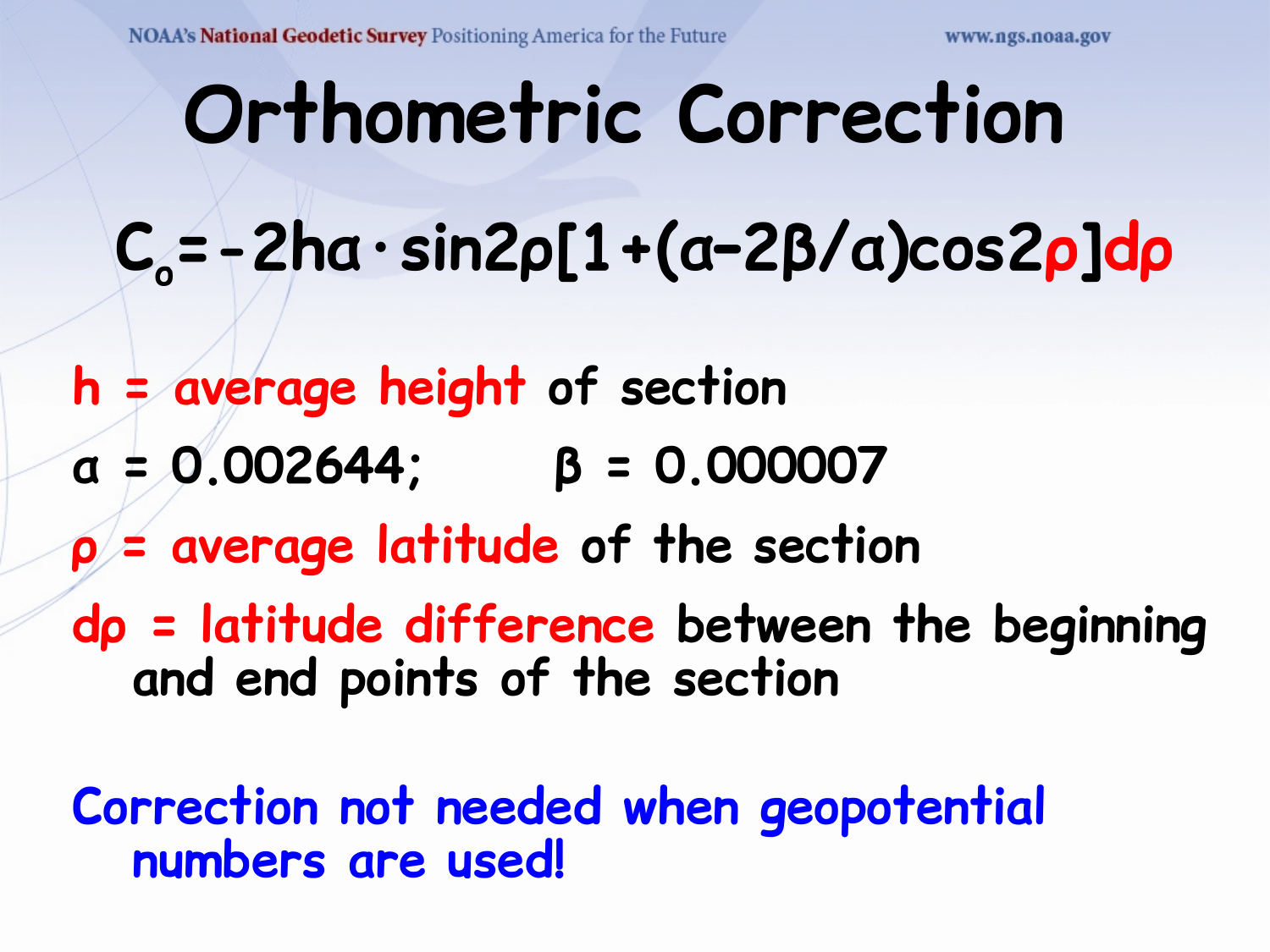

# Orthometric Correction
Co=-2hα·sin2ρ[1+(α–2β/α)cos2ρ]dρ

h = average height of section
α = 0.002644;      β = 0.000007
ρ = average latitude of the section
dρ = latitude difference between the beginning and end points of the section

Correction not needed when geopotential numbers are used!